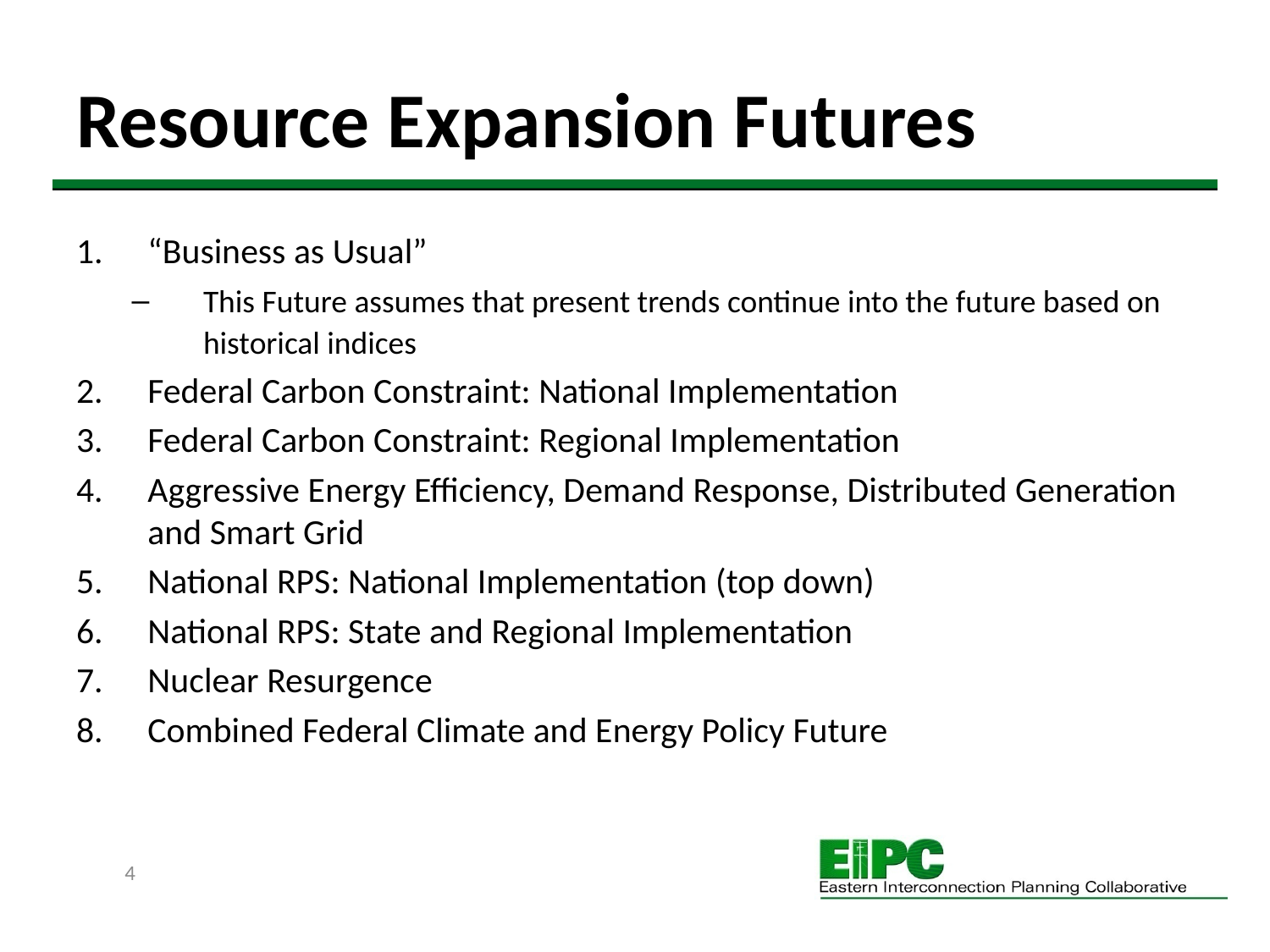

# Resource Expansion Futures
“Business as Usual”
This Future assumes that present trends continue into the future based on historical indices
Federal Carbon Constraint: National Implementation
Federal Carbon Constraint: Regional Implementation
Aggressive Energy Efficiency, Demand Response, Distributed Generation and Smart Grid
National RPS: National Implementation (top down)
National RPS: State and Regional Implementation
Nuclear Resurgence
Combined Federal Climate and Energy Policy Future

4